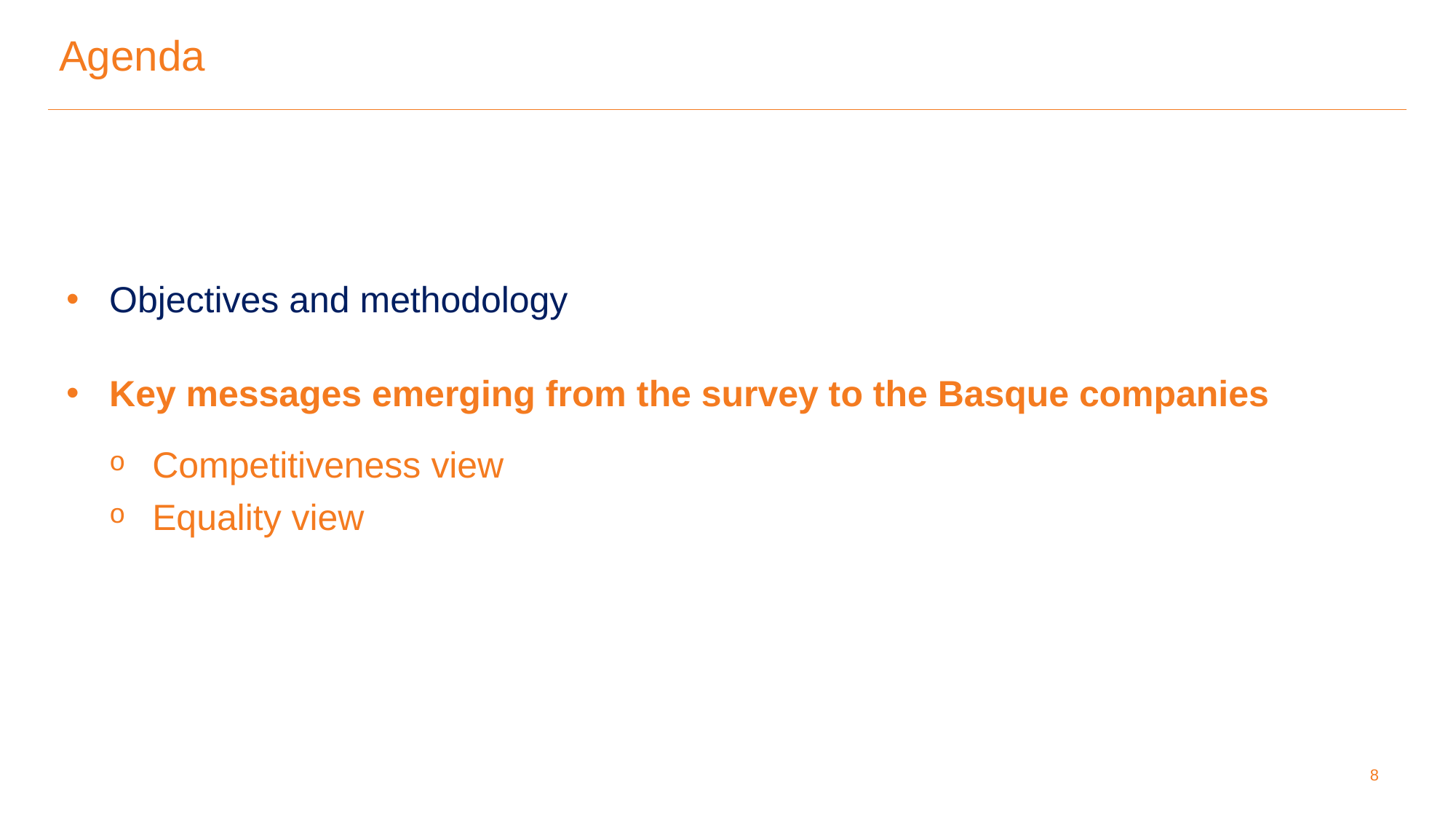

# Agenda
Objectives and methodology
Key messages emerging from the survey to the Basque companies
Competitiveness view
Equality view